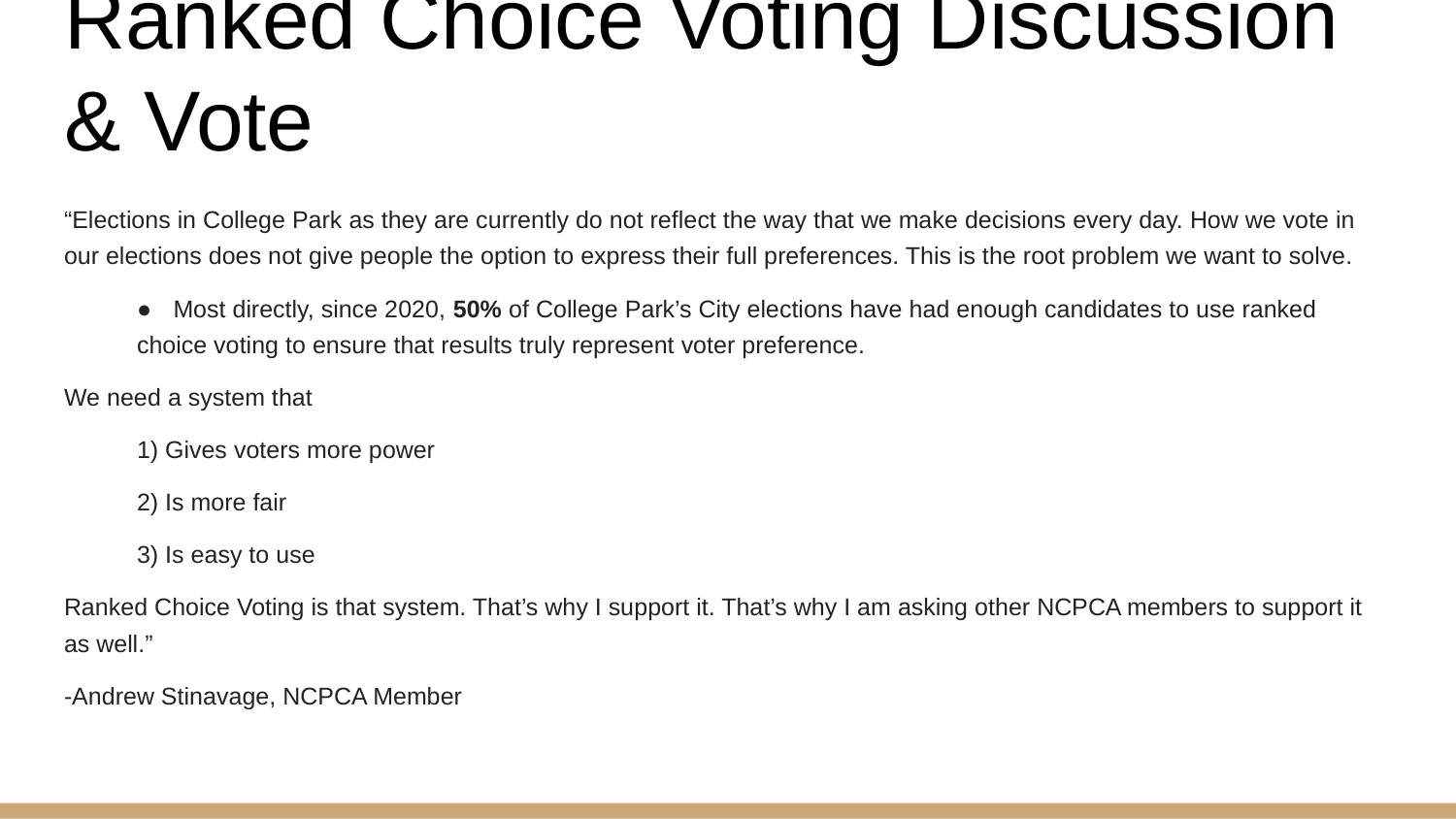

# Ranked Choice Voting Discussion & Vote
“Elections in College Park as they are currently do not reflect the way that we make decisions every day. How we vote in our elections does not give people the option to express their full preferences. This is the root problem we want to solve.
●      Most directly, since 2020, 50% of College Park’s City elections have had enough candidates to use ranked choice voting to ensure that results truly represent voter preference.
We need a system that
1) Gives voters more power
2) Is more fair
3) Is easy to use
Ranked Choice Voting is that system. That’s why I support it. That’s why I am asking other NCPCA members to support it as well.”
-Andrew Stinavage, NCPCA Member